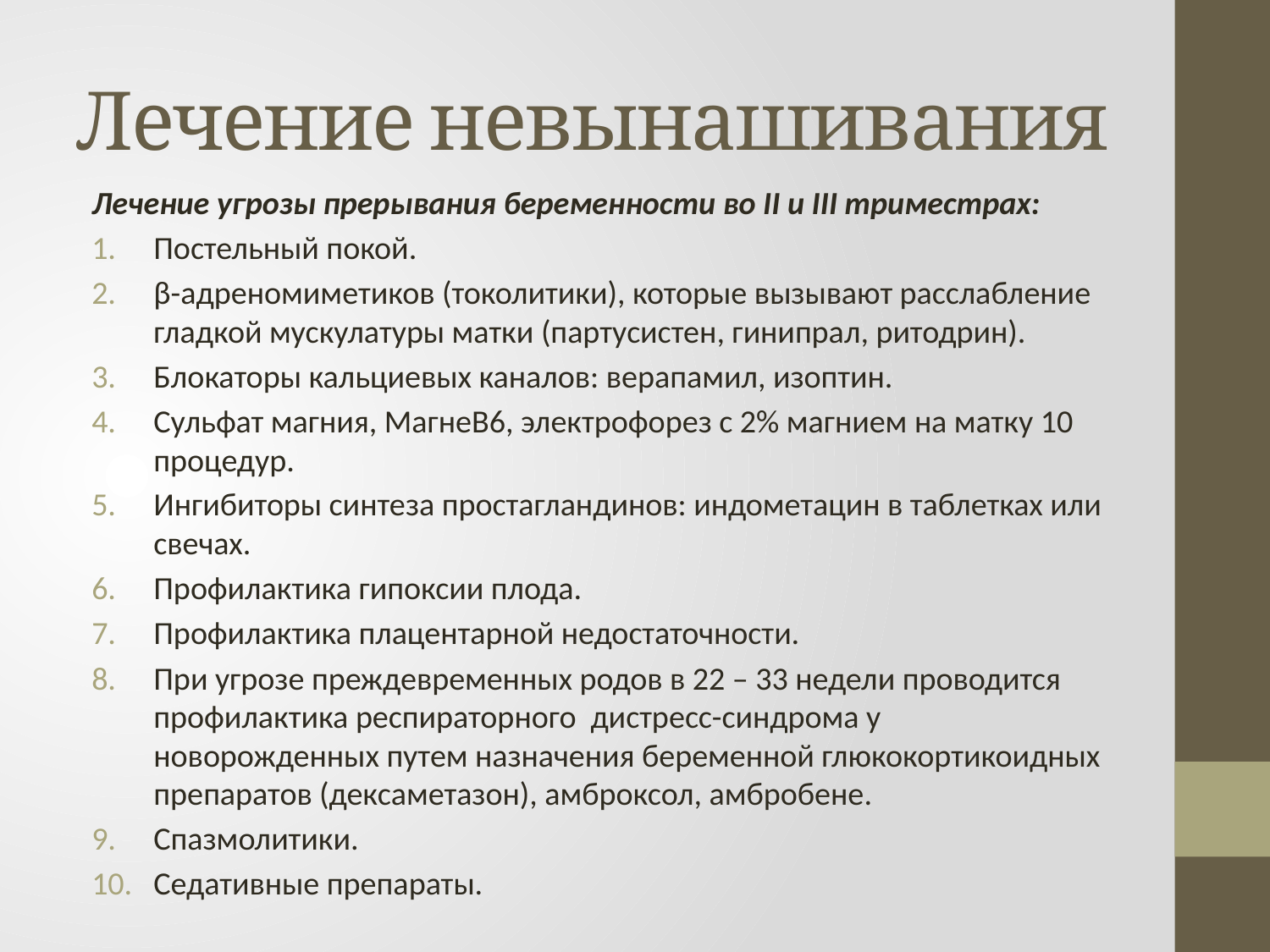

# Лечение невынашивания
Лечение угрозы прерывания беременности во II и III триместрах:
Постельный покой.
β-адреномиметиков (токолитики), которые вызывают расслабление гладкой мускулатуры матки (партусистен, гинипрал, ритодрин).
Блокаторы кальциевых каналов: верапамил, изоптин.
Сульфат магния, МагнеВ6, электрофорез с 2% магнием на матку 10 процедур.
Ингибиторы синтеза простагландинов: индометацин в таблетках или свечах.
Профилактика гипоксии плода.
Профилактика плацентарной недостаточности.
При угрозе преждевременных родов в 22 – 33 недели проводится профилактика респираторного  дистресс-синдрома у новорожденных путем назначения беременной глюкокортикоидных препаратов (дексаметазон), амброксол, амбробене.
Спазмолитики.
Седативные препараты.